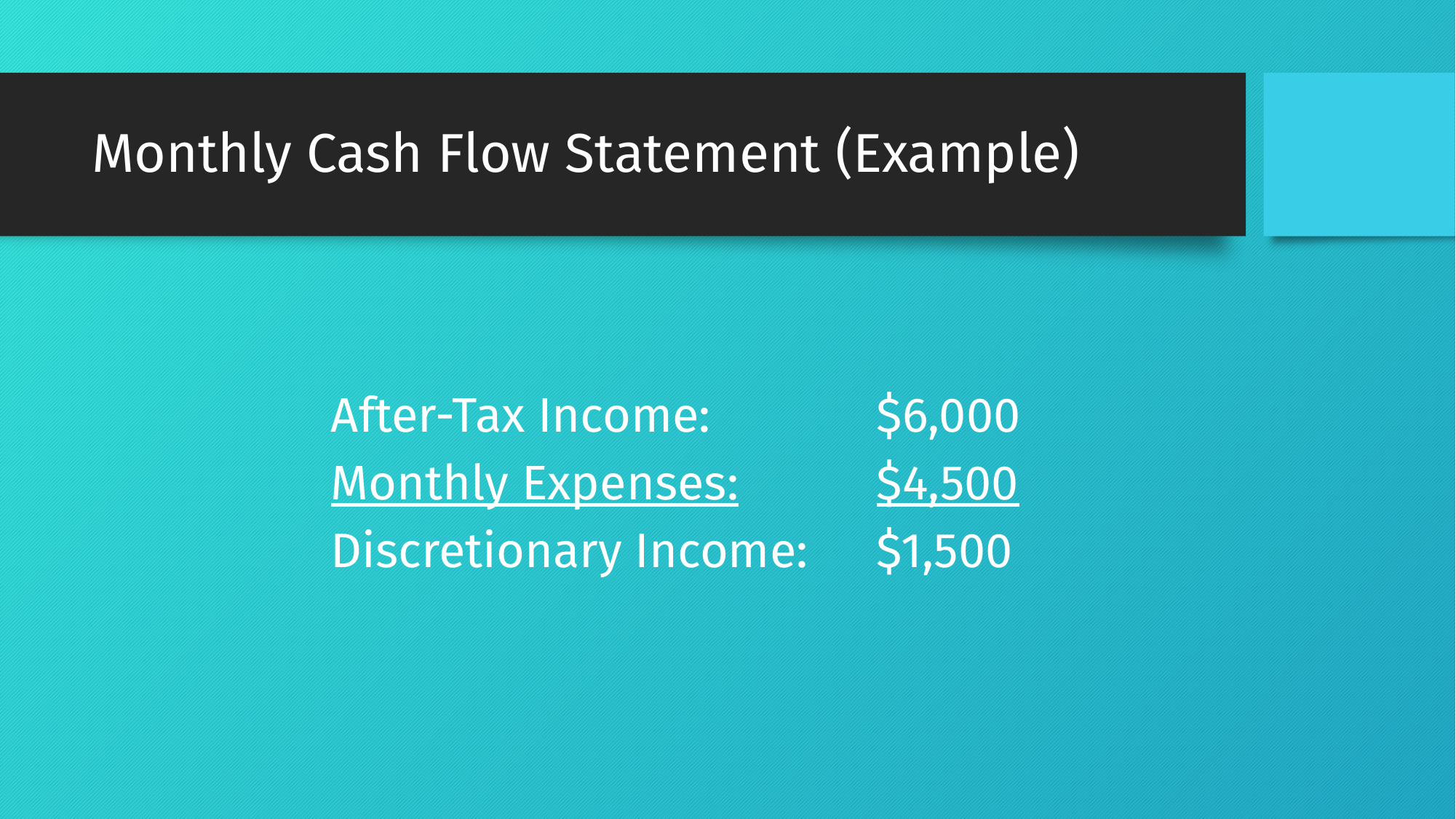

# Monthly Cash Flow Statement (Example)
After-Tax Income: 		$6,000
Monthly Expenses:		$4,500
Discretionary Income: 	$1,500